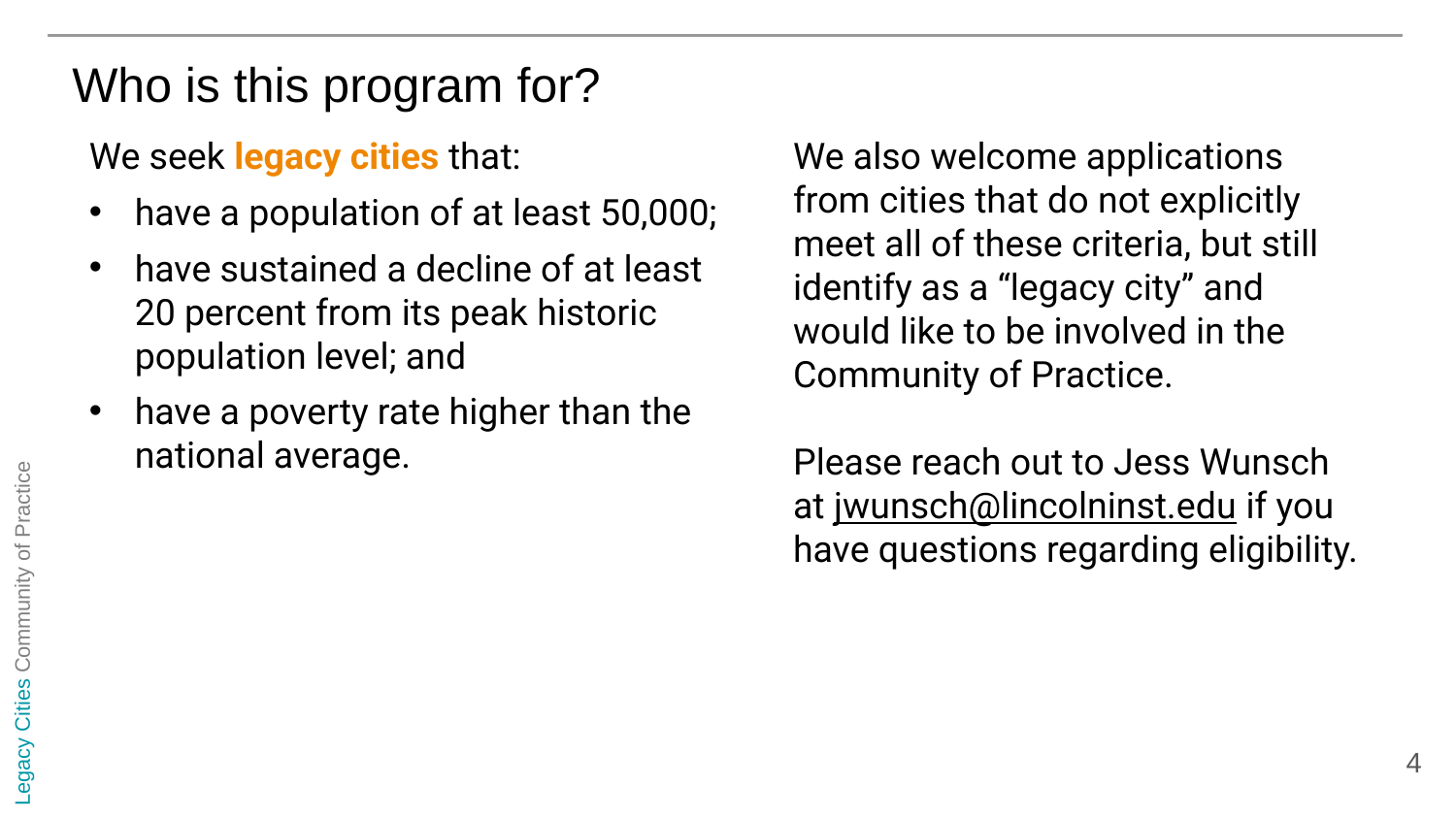

Who is this program for?

We seek legacy cities that:
have a population of at least 50,000;
have sustained a decline of at least 20 percent from its peak historic population level; and
have a poverty rate higher than the national average.

We also welcome applications from cities that do not explicitly meet all of these criteria, but still identify as a “legacy city” and would like to be involved in the Community of Practice.

Please reach out to Jess Wunsch at jwunsch@lincolninst.edu if you have questions regarding eligibility.

4